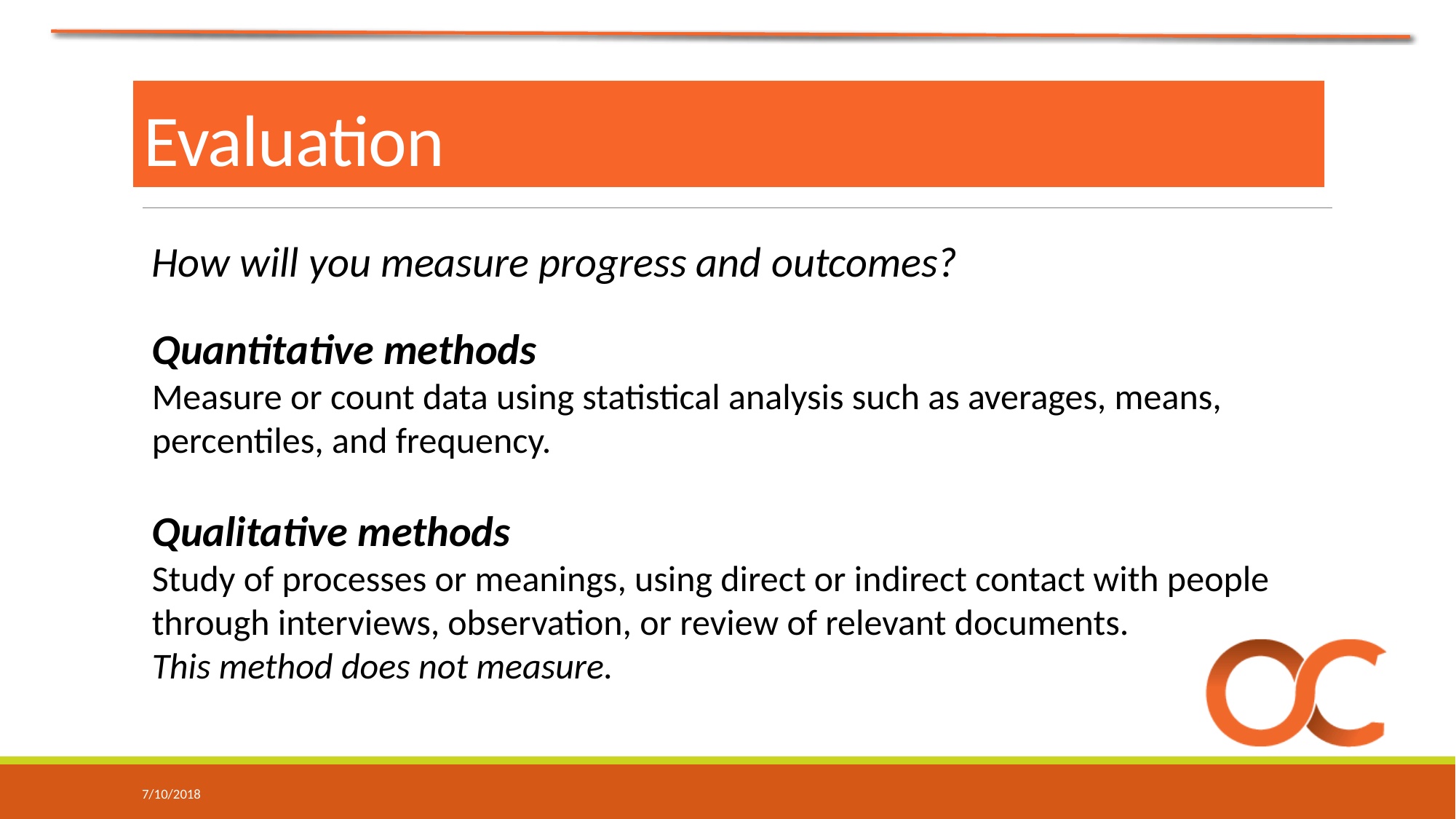

Evaluation

How will you measure progress and outcomes?

Quantitative methods
Measure or count data using statistical analysis such as averages, means, percentiles, and frequency.

Qualitative methods
Study of processes or meanings, using direct or indirect contact with people through interviews, observation, or review of relevant documents.
This method does not measure.

7/10/2018